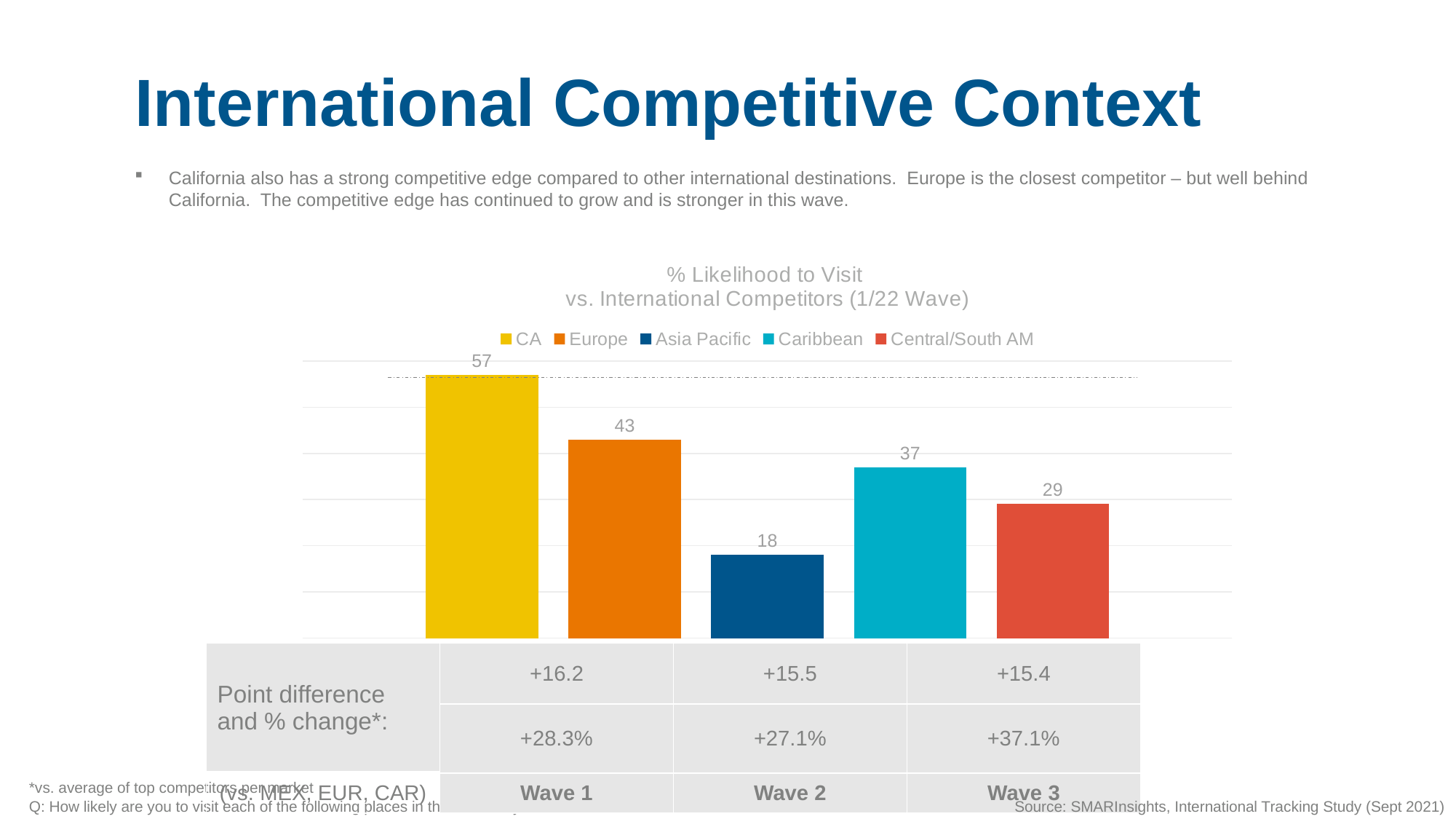

International Competitive Context
California also has a strong competitive edge compared to other international destinations.  Europe is the closest competitor – but well behind California.  The competitive edge has continued to grow and is stronger in this wave.

### Chart: % Likelihood to Visit vs. International Competitors (1/22 Wave)

| Category | CA | Europe | Asia Pacific | Caribbean | Central/South AM |
|---|---|---|---|---|---|
| Category 1 | 57.0 | 43.0 | 18.0 | 37.0 | 29.0 |
| Point difference and % change\*: | +16.2 | +15.5 | +15.4 |
| --- | --- | --- | --- |
|  | +28.3% | +27.1% | +37.1% |
| (vs. MEX, EUR, CAR) | Wave 1 | Wave 2 | Wave 3 |
*vs. average of top competitors per market
Q: How likely are you to visit each of the following places in the next two years?

Source: SMARInsights, International Tracking Study (Sept 2021)